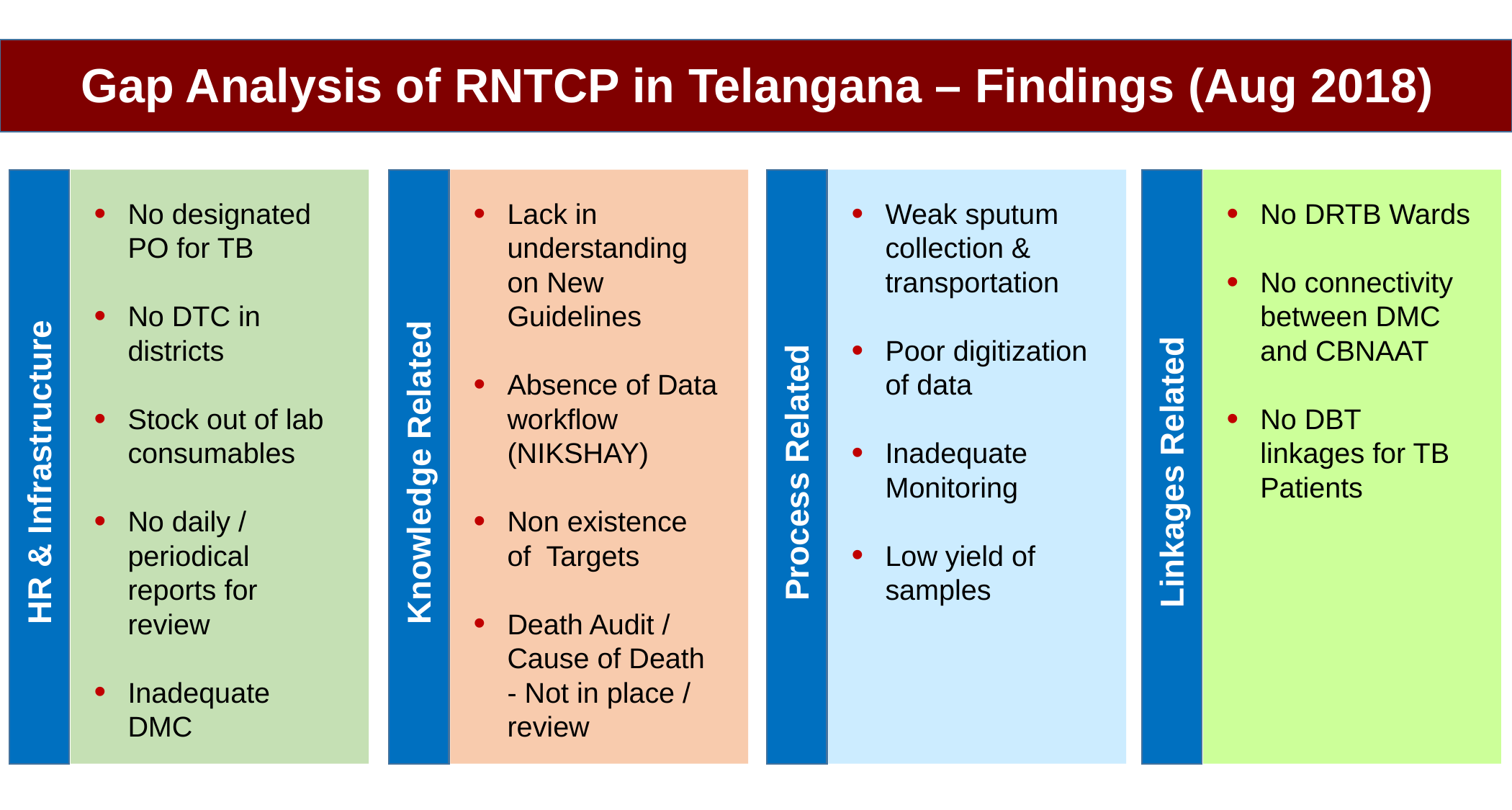

Gap Analysis of RNTCP in Telangana – Findings (Aug 2018)

No designated PO for TB

No DTC in districts

Stock out of lab consumables

No daily / periodical reports for review

Inadequate DMC
Lack in understanding on New Guidelines

Absence of Data workflow (NIKSHAY)

Non existence of  Targets

Death Audit /  Cause of Death - Not in place / review

Weak sputum collection & transportation

Poor digitization of data

Inadequate Monitoring

Low yield of samples

No DRTB Wards

No connectivity between DMC and CBNAAT

No DBT linkages for TB Patients

HR & Infrastructure
Knowledge Related
Process Related
Linkages Related